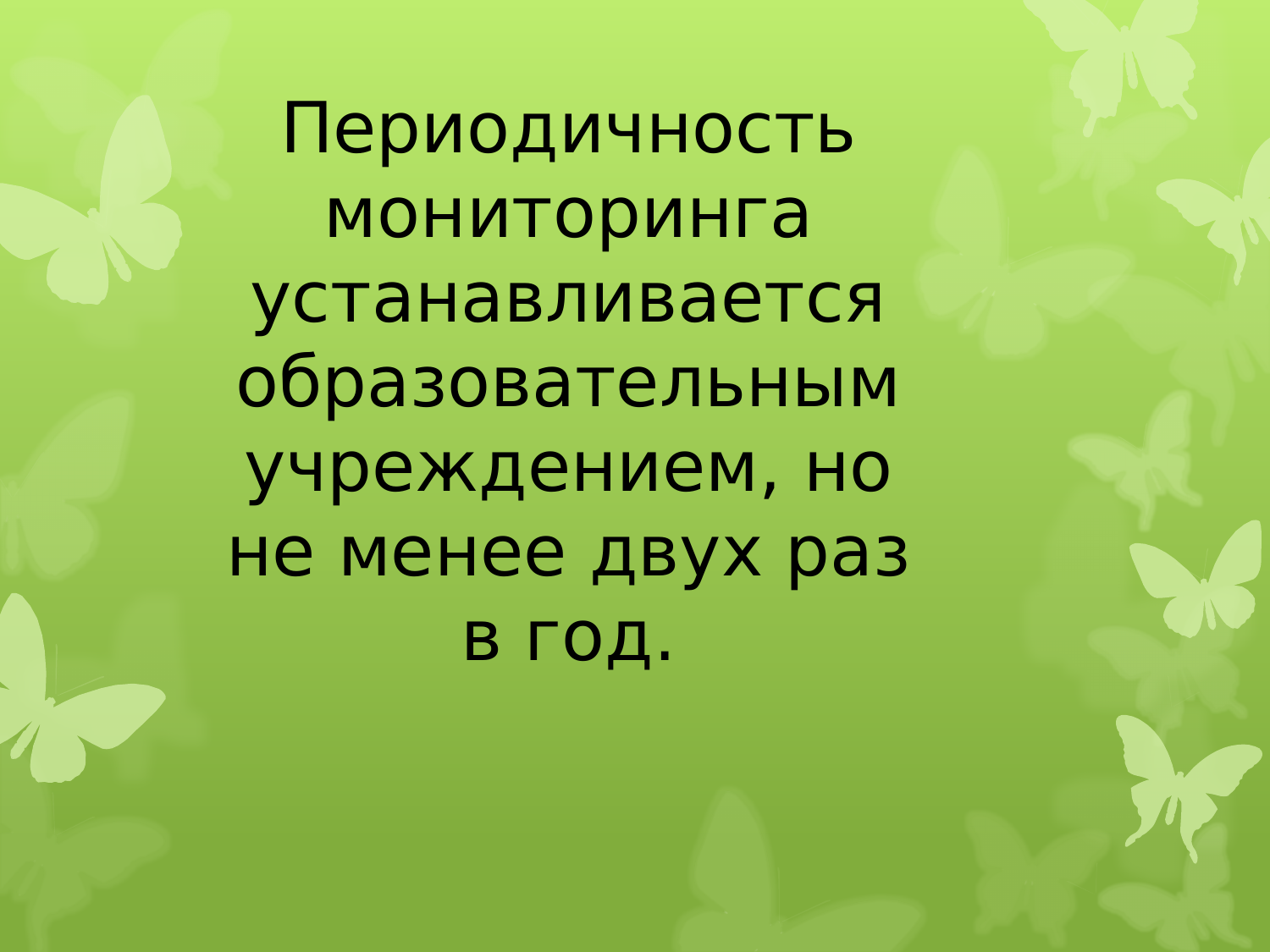

Периодичность мониторинга устанавливается образовательным учреждением, но не менее двух раз в год.